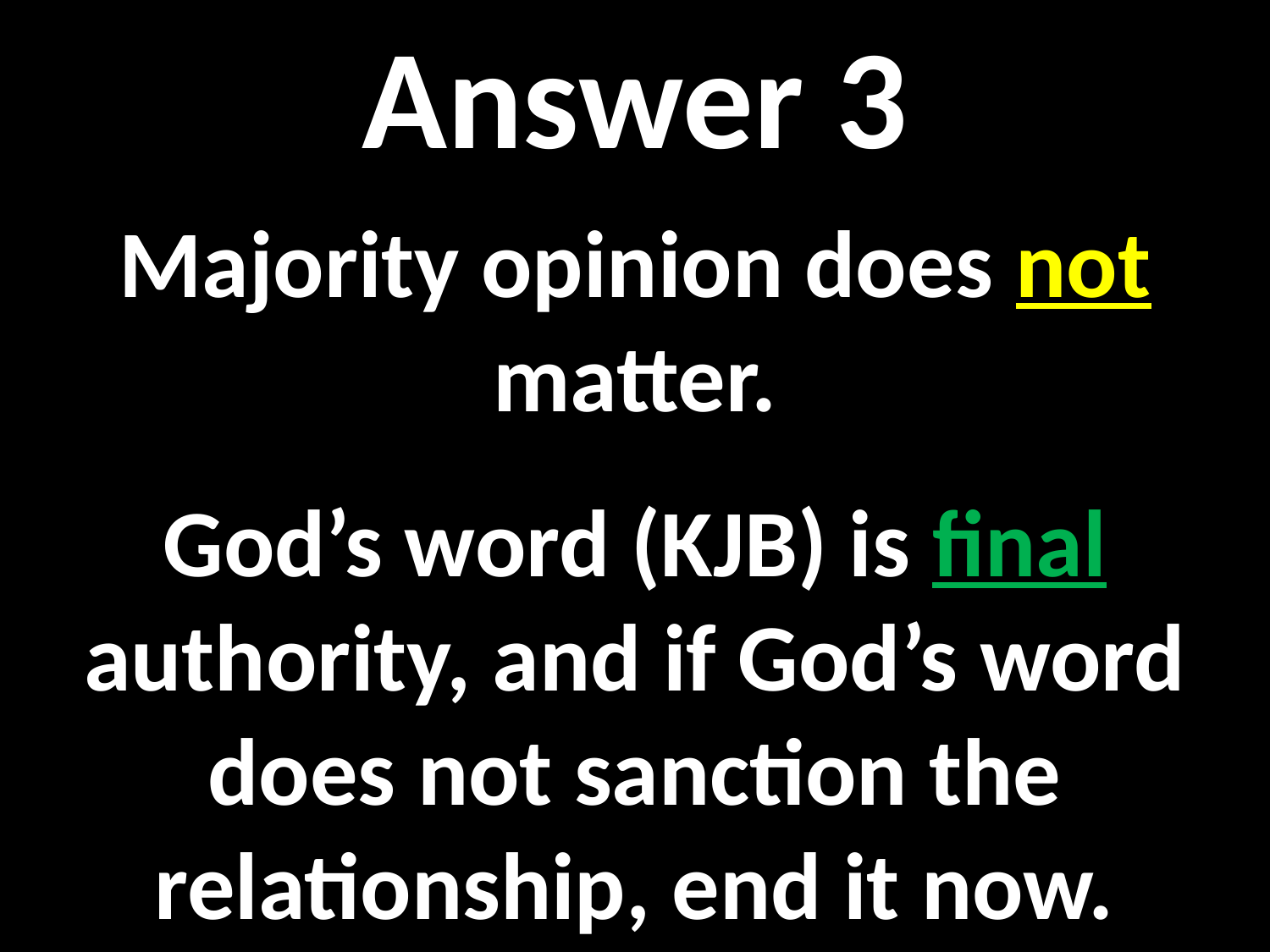

Answer 3
Majority opinion does not matter.

God’s word (KJB) is final authority, and if God’s word does not sanction the relationship, end it now.